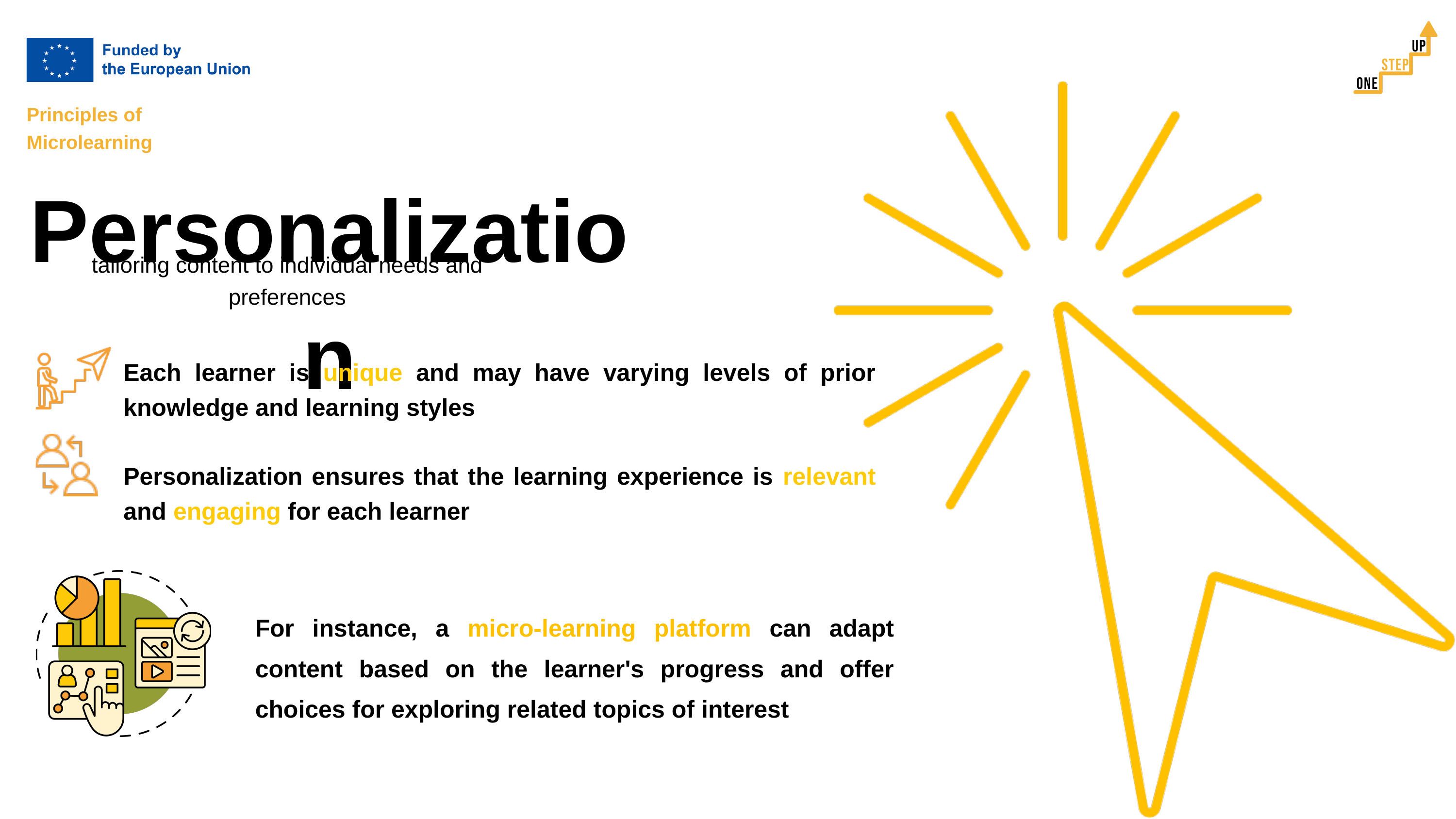

Principles of Microlearning
Personalization
tailoring content to individual needs and preferences

Each learner is unique and may have varying levels of prior knowledge and learning styles

Personalization ensures that the learning experience is relevant and engaging for each learner

For instance, a micro-learning platform can adapt content based on the learner's progress and offer choices for exploring related topics of interest